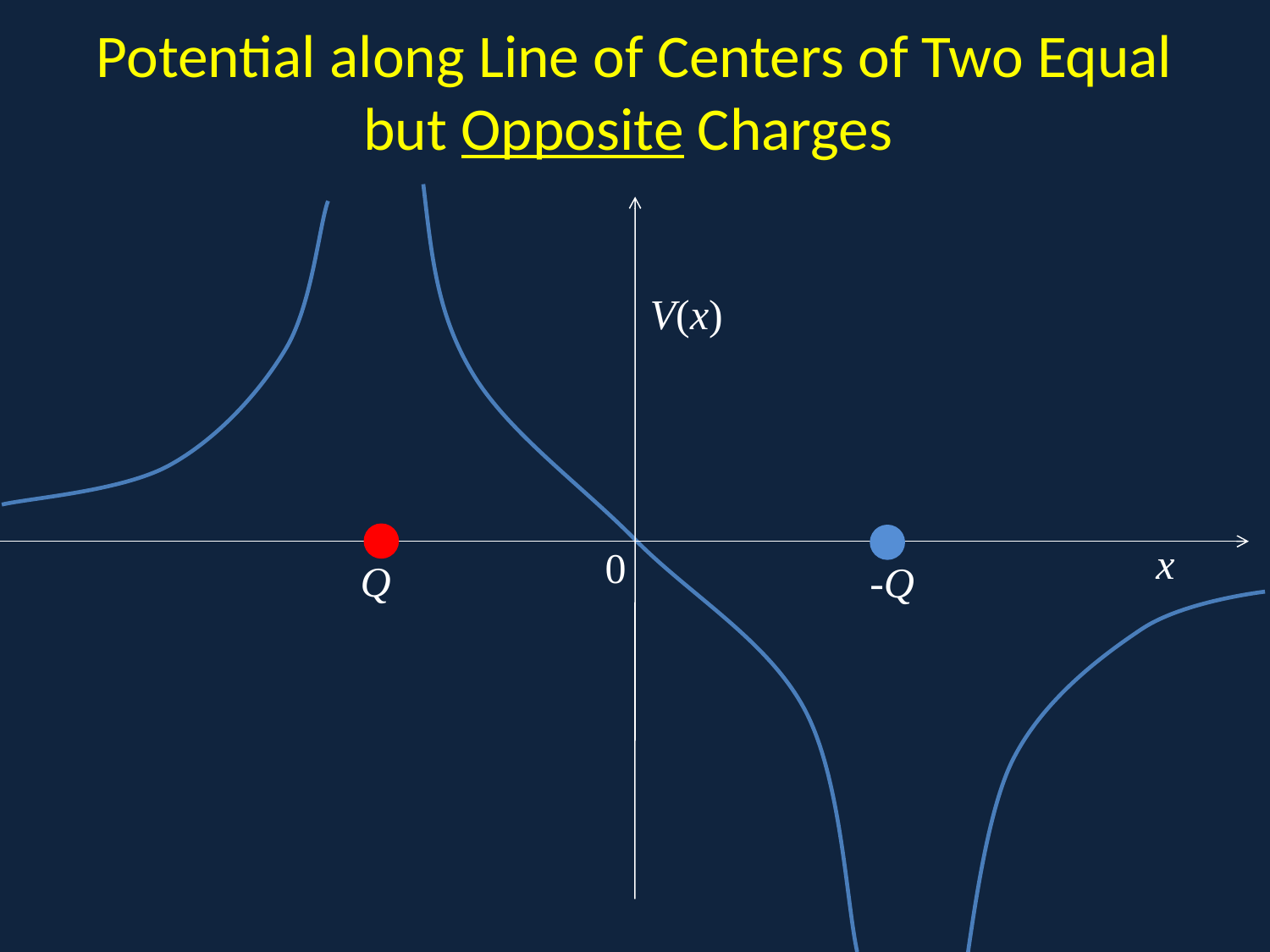

# Potential along Line of Centers of Two Equal but Opposite Charges

D
V(x)

x
0
Q
-Q